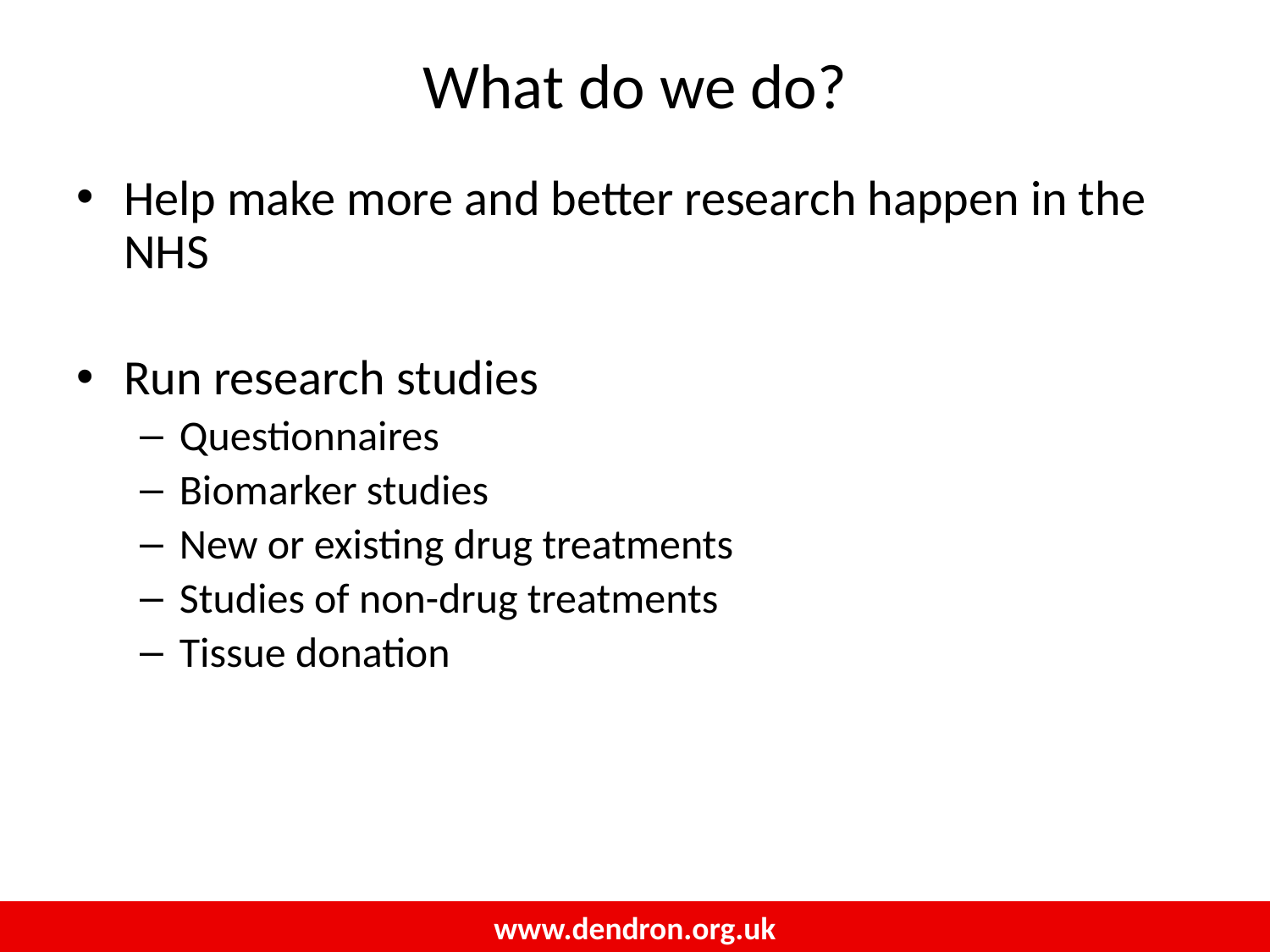

What do we do?
Help make more and better research happen in the NHS

Run research studies
Questionnaires
Biomarker studies
New or existing drug treatments
Studies of non-drug treatments
Tissue donation